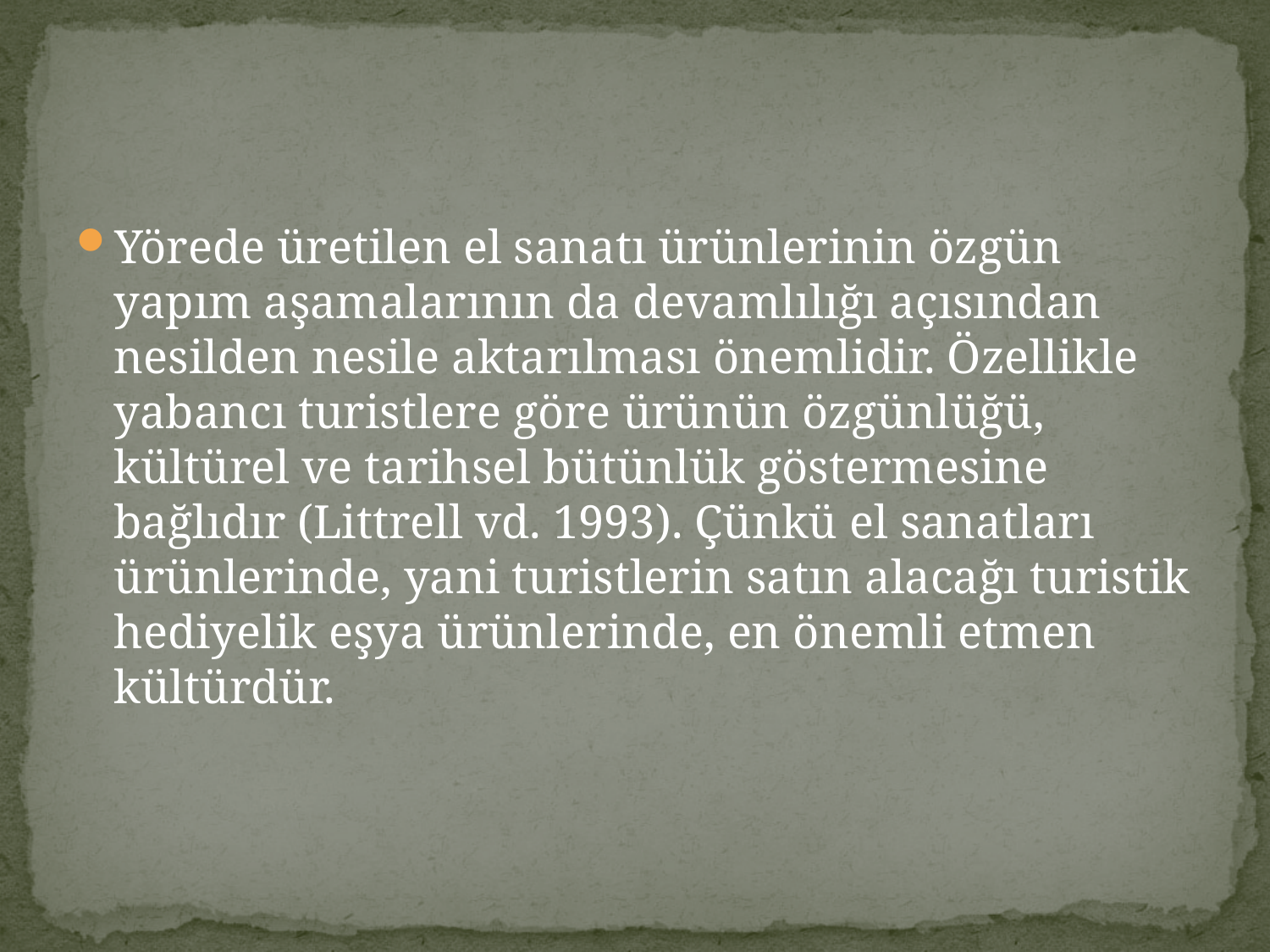

#
Yörede üretilen el sanatı ürünlerinin özgün yapım aşamalarının da devamlılığı açısından nesilden nesile aktarılması önemlidir. Özellikle yabancı turistlere göre ürünün özgünlüğü, kültürel ve tarihsel bütünlük göstermesine bağlıdır (Littrell vd. 1993). Çünkü el sanatları ürünlerinde, yani turistlerin satın alacağı turistik hediyelik eşya ürünlerinde, en önemli etmen kültürdür.